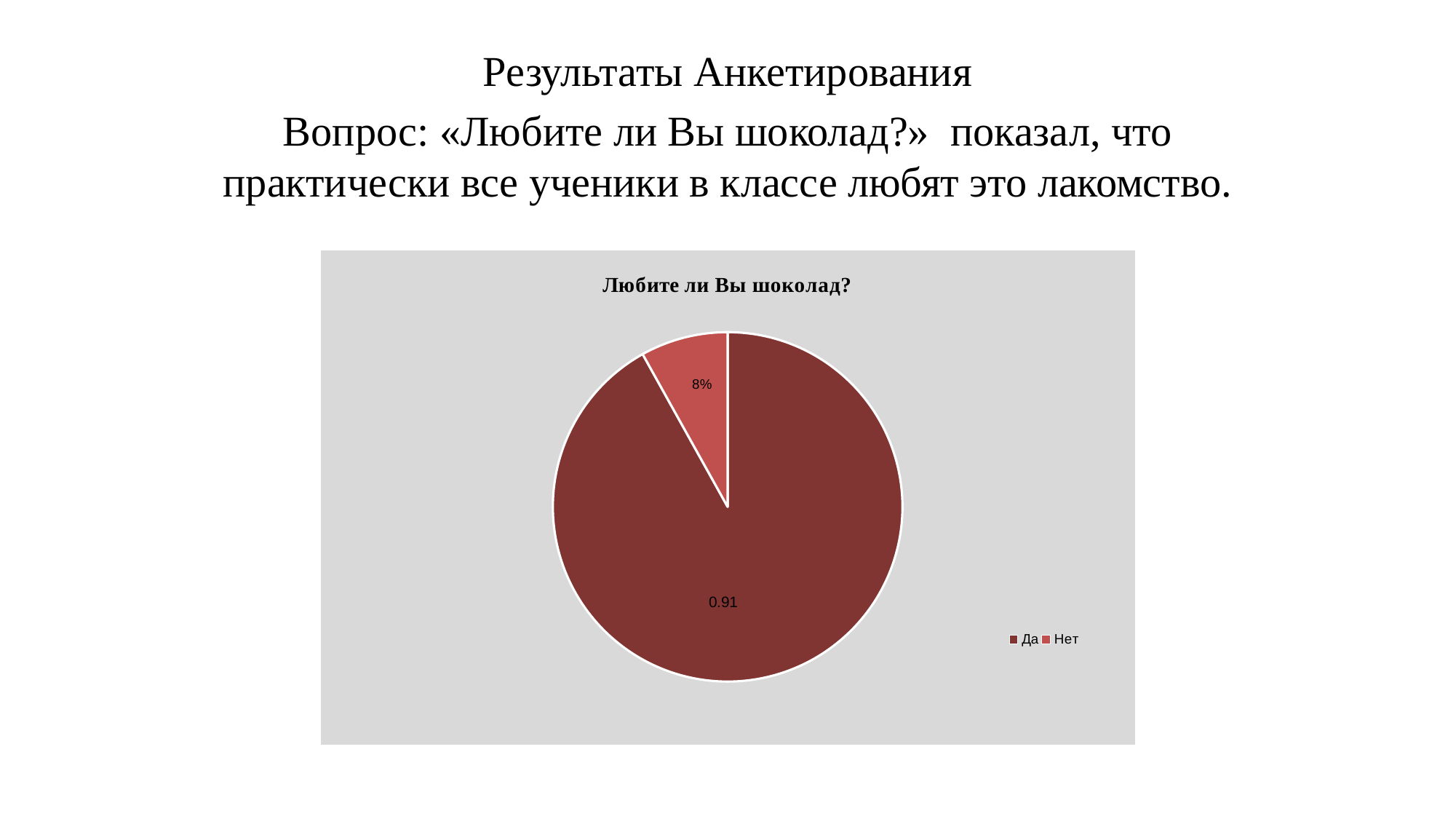

Результаты Анкетирования
Вопрос: «Любите ли Вы шоколад?»  показал, что практически все ученики в классе любят это лакомство.

### Chart: Любите ли Вы шоколад?

| Category | Любите ли Вы шоколад? |
|---|---|
| Да | 0.91 |
| Нет | 0.08 |